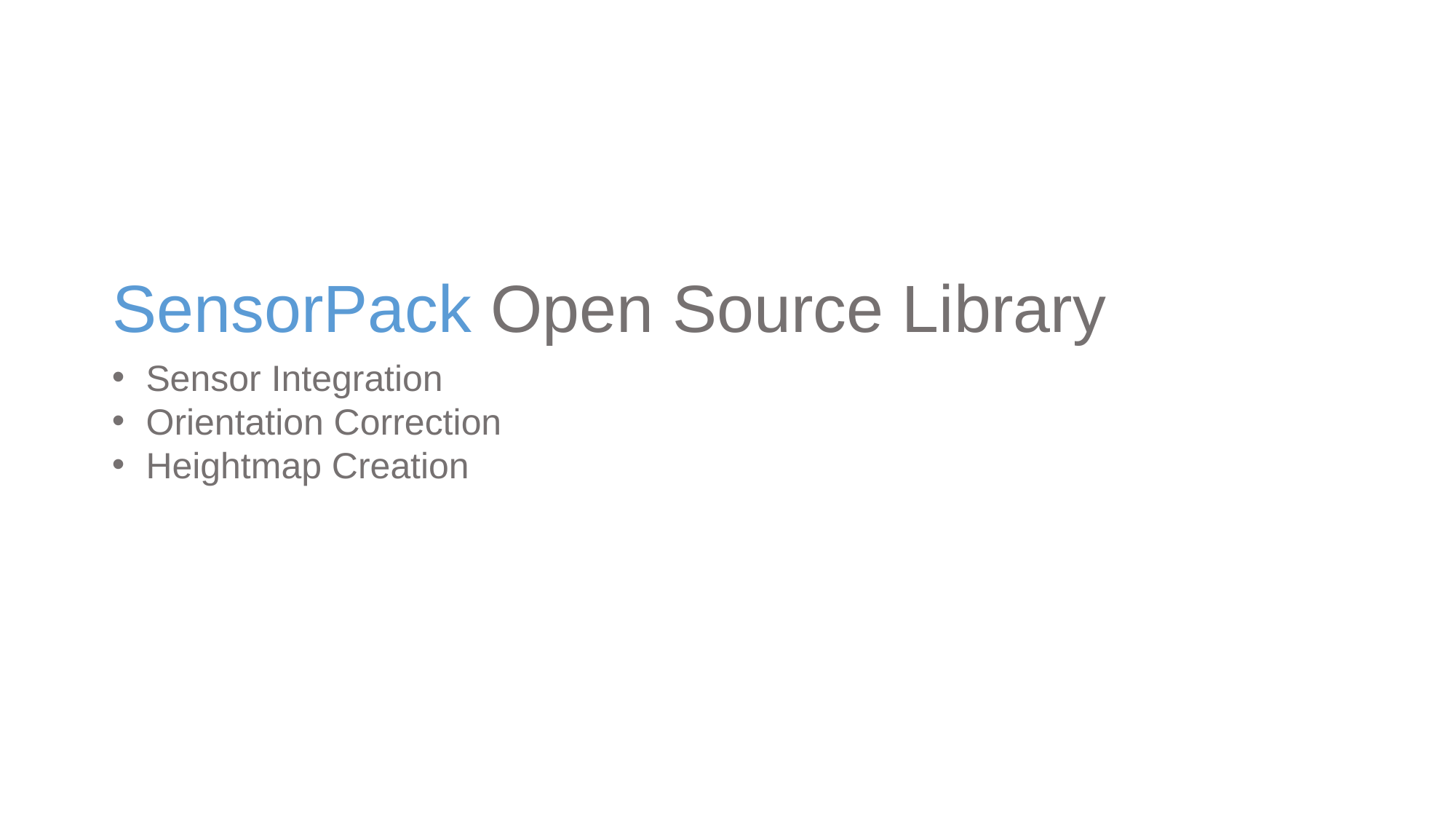

# SensorPack Open Source Library
Sensor Integration
Orientation Correction
Heightmap Creation